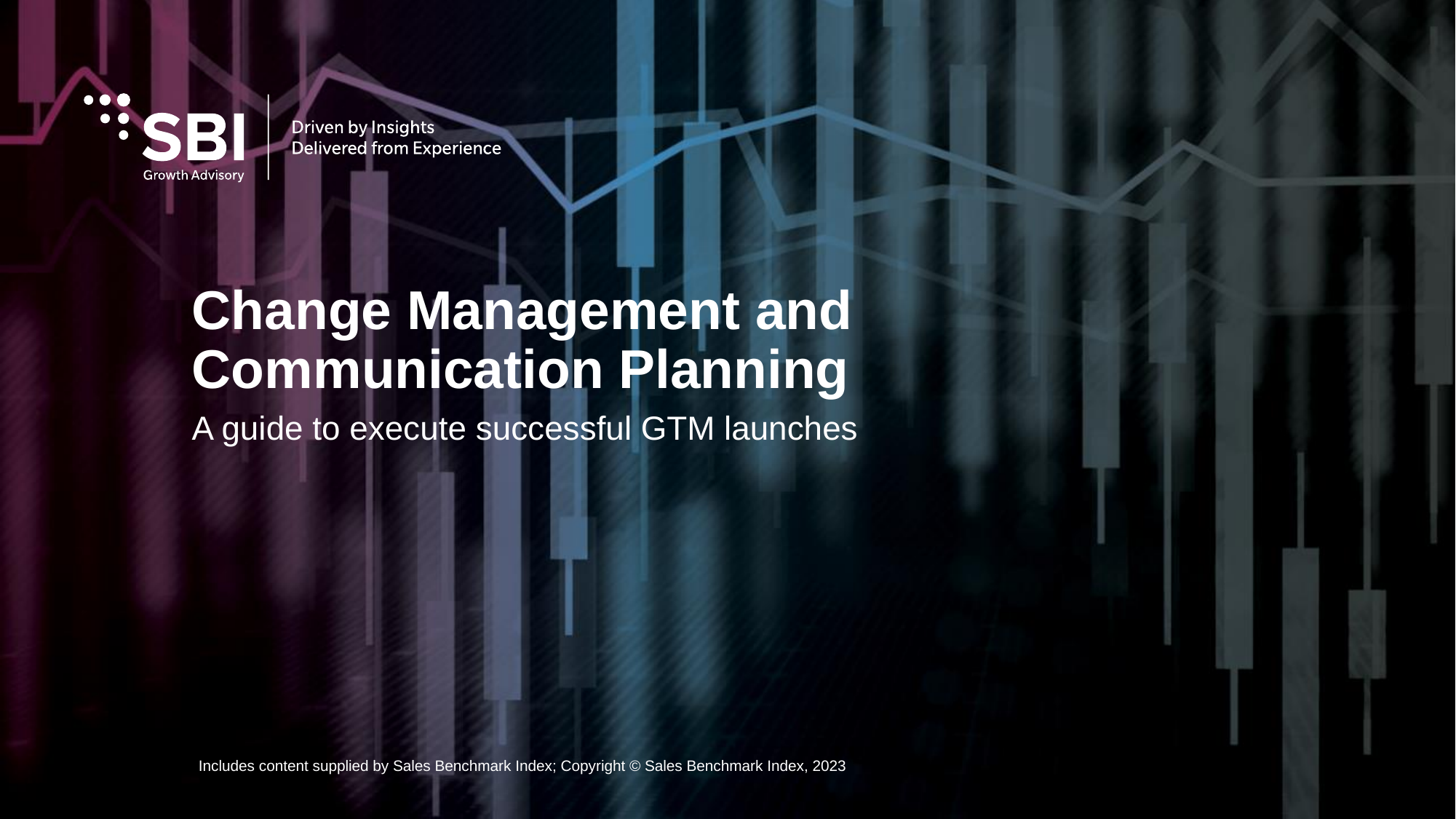

# Change Management and Communication Planning
A guide to execute successful GTM launches